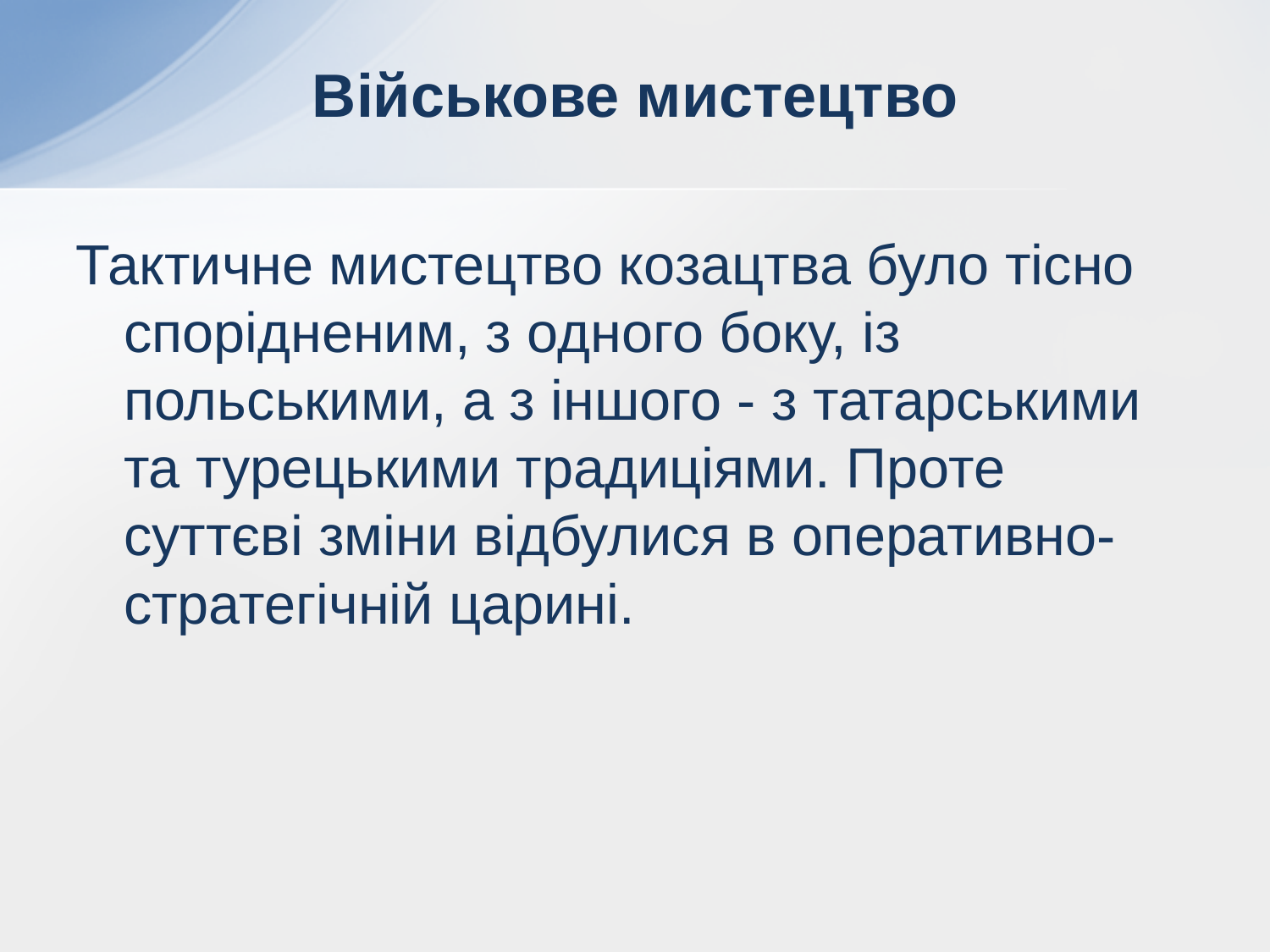

# Військове мистецтво
Тактичне мистецтво козацтва було тісно спорідненим, з одного боку, із польськими, а з іншого - з татарськими та турецькими традиціями. Проте суттєві зміни відбулися в оперативно-стратегічній царині.